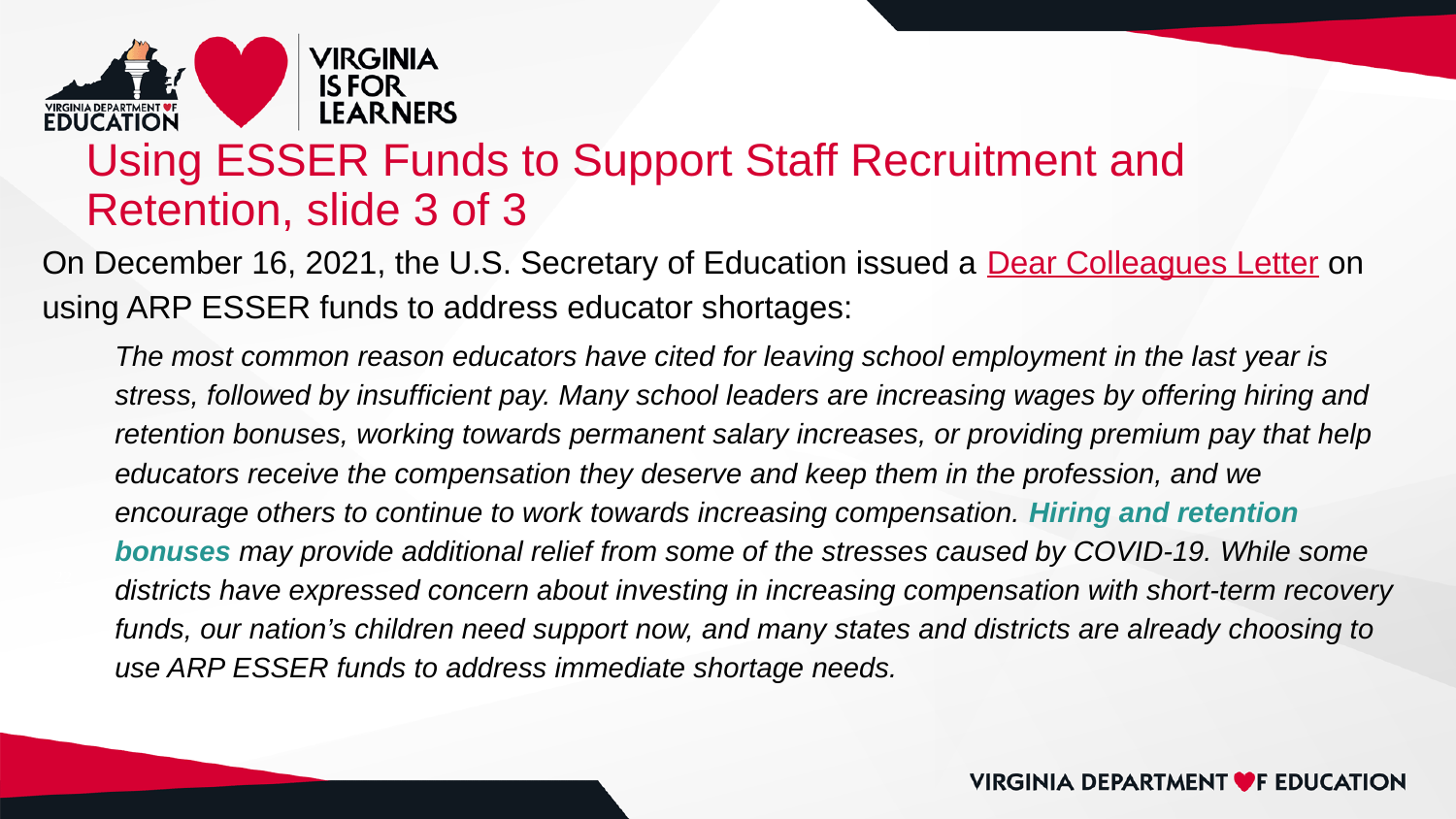

# Using ESSER Funds to Support Staff Recruitment and Retention, slide 3 of 3
On December 16, 2021, the U.S. Secretary of Education issued a Dear Colleagues Letter on using ARP ESSER funds to address educator shortages:
The most common reason educators have cited for leaving school employment in the last year is stress, followed by insufficient pay. Many school leaders are increasing wages by offering hiring and retention bonuses, working towards permanent salary increases, or providing premium pay that help educators receive the compensation they deserve and keep them in the profession, and we encourage others to continue to work towards increasing compensation. Hiring and retention bonuses may provide additional relief from some of the stresses caused by COVID-19. While some districts have expressed concern about investing in increasing compensation with short-term recovery funds, our nation’s children need support now, and many states and districts are already choosing to use ARP ESSER funds to address immediate shortage needs.
22